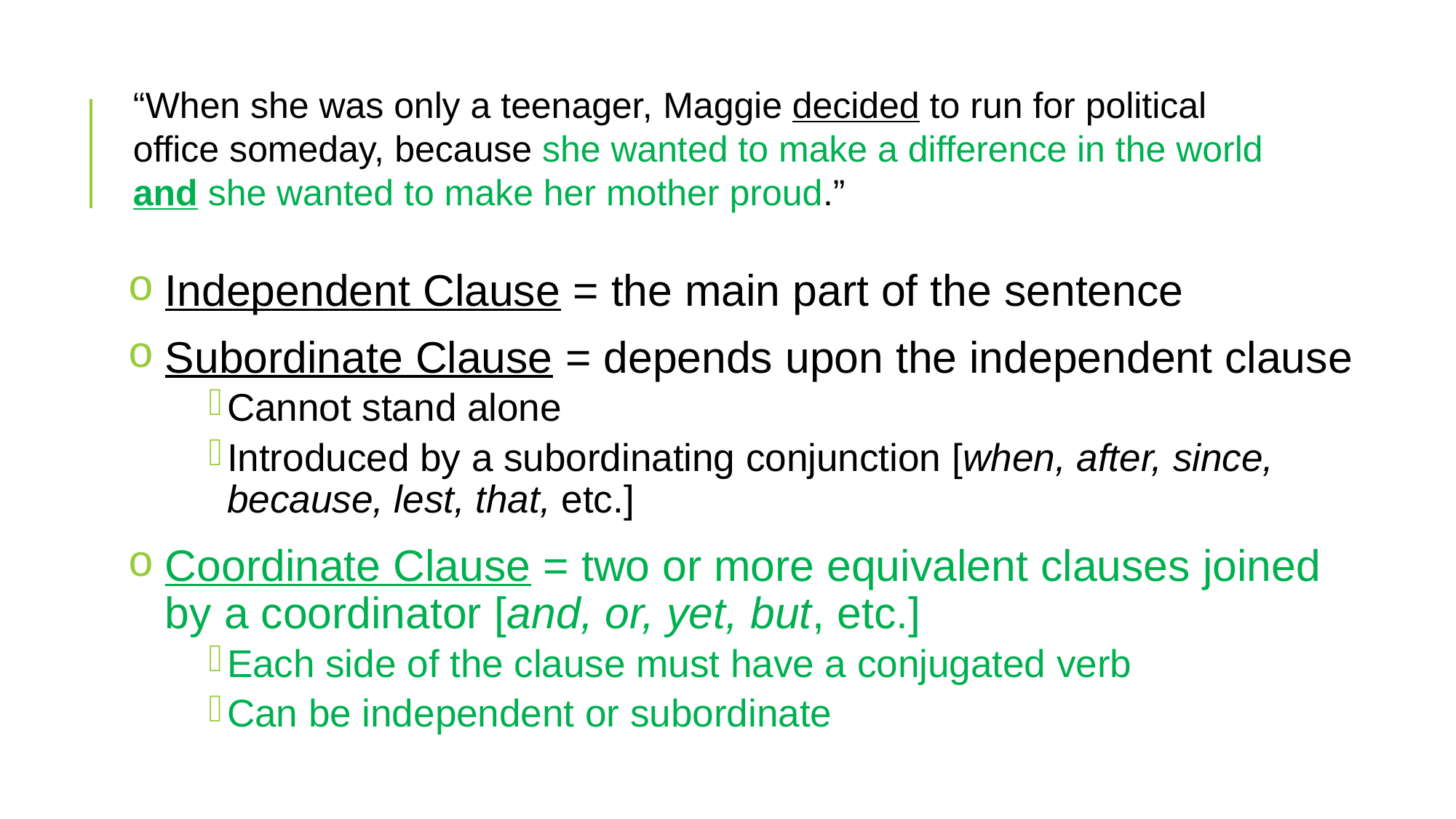

# “When she was only a teenager, Maggie decided to run for political office someday, because she wanted to make a difference in the world and she wanted to make her mother proud.”
Independent Clause = the main part of the sentence
Subordinate Clause = depends upon the independent clause
Cannot stand alone
Introduced by a subordinating conjunction [when, after, since, because, lest, that, etc.]
Coordinate Clause = two or more equivalent clauses joined by a coordinator [and, or, yet, but, etc.]
Each side of the clause must have a conjugated verb
Can be independent or subordinate